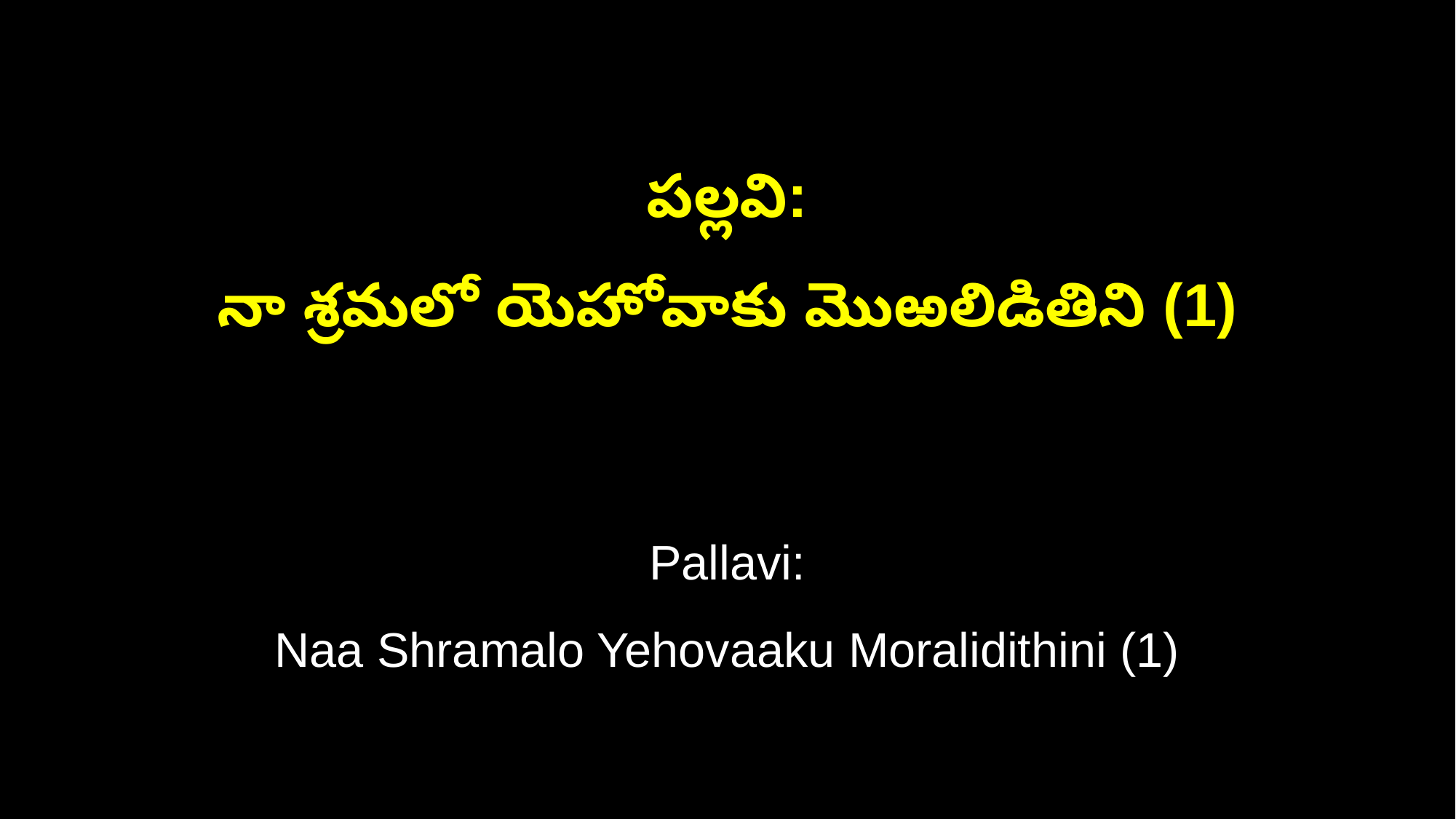

పల్లవి:
నా శ్రమలో యెహోవాకు మొఱలిడితిని (1)
Pallavi:
Naa Shramalo Yehovaaku Moralidithini (1)